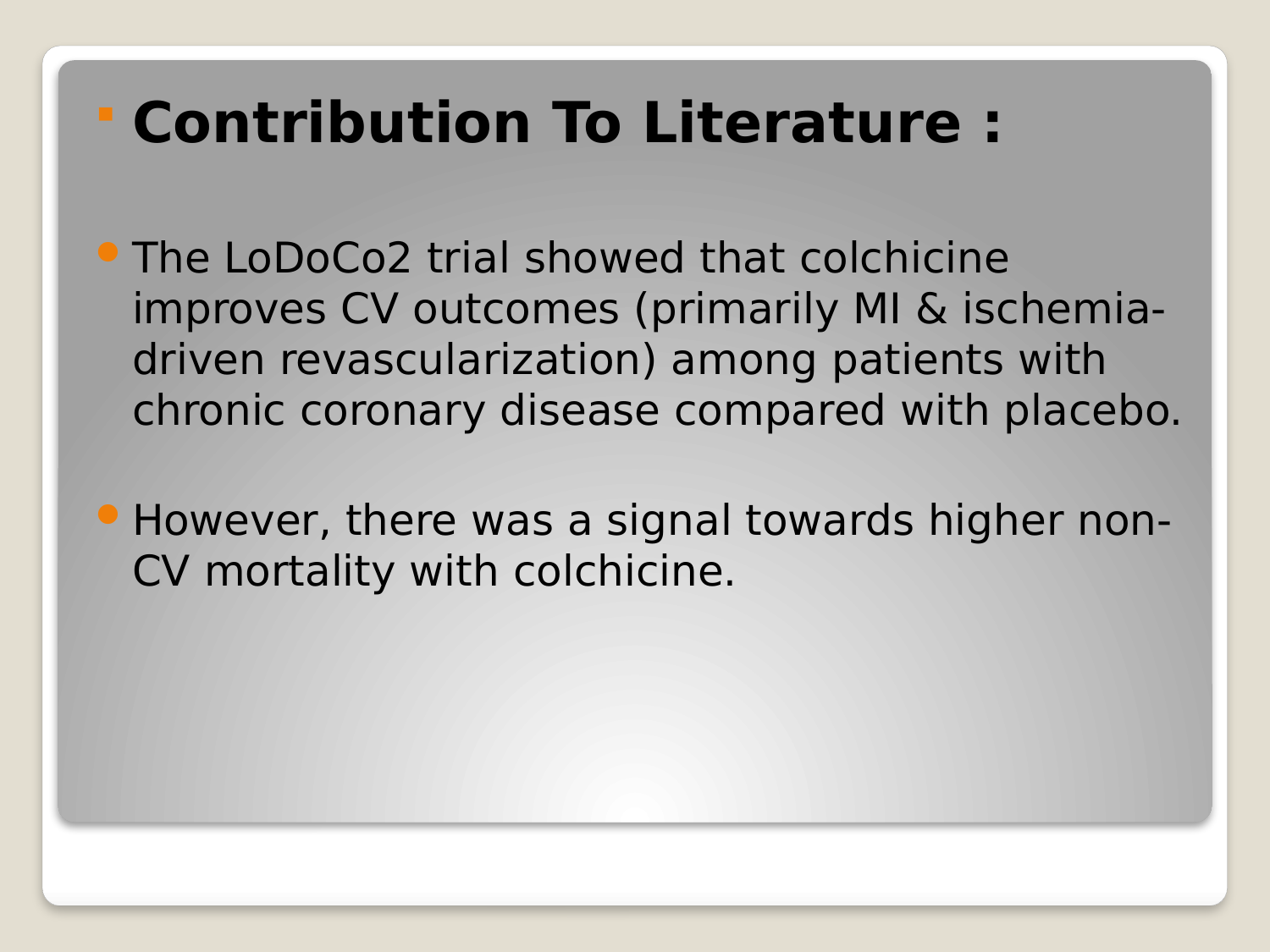

Contribution To Literature :

The LoDoCo2 trial showed that colchicine improves CV outcomes (primarily MI & ischemia-driven revascularization) among patients with chronic coronary disease compared with placebo.

However, there was a signal towards higher non-CV mortality with colchicine.

#